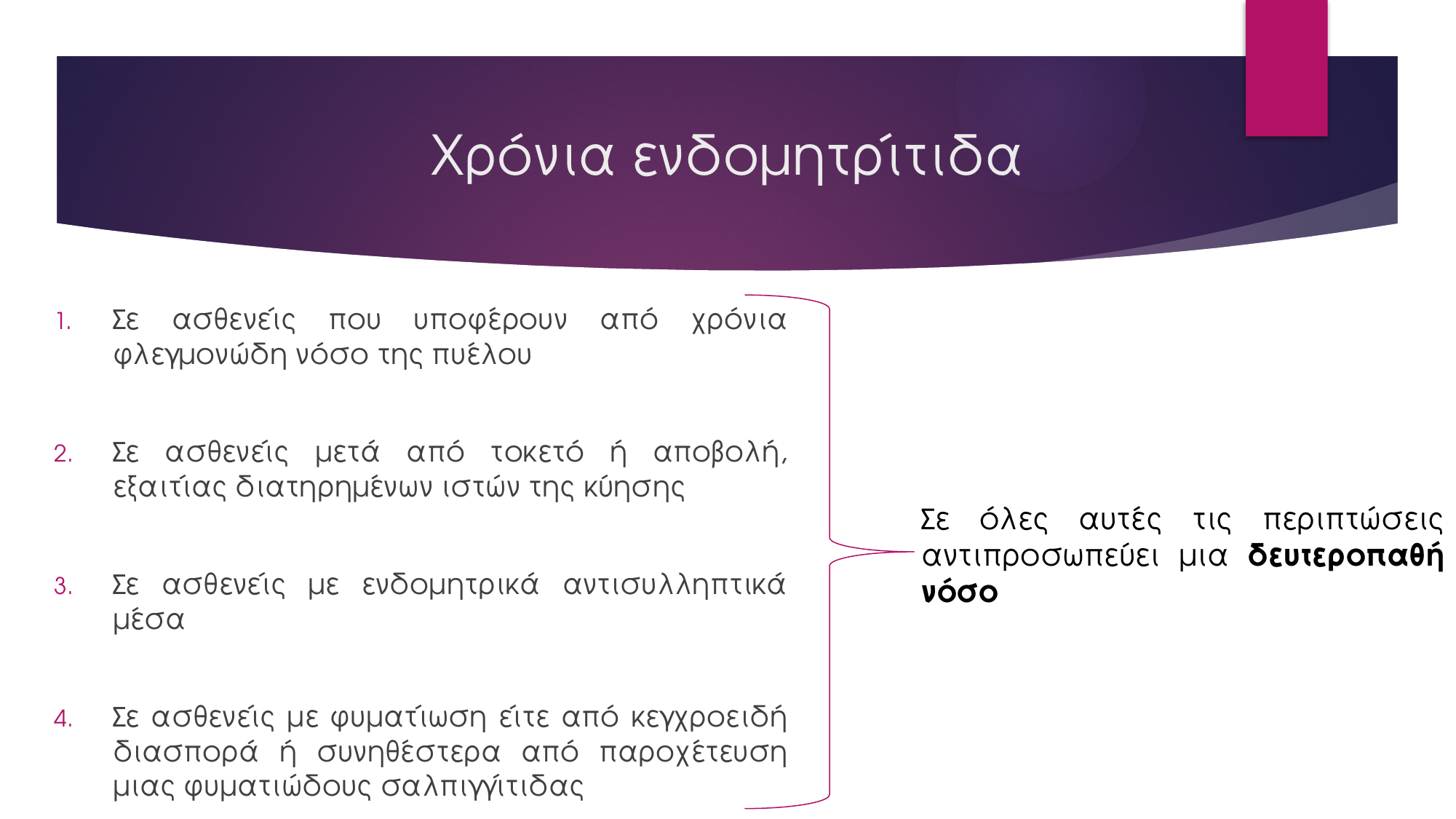

# Χρόνια ενδομητρίτιδα
Σε ασθενείς που υποφέρουν από χρόνια φλεγμονώδη νόσο της πυέλου

Σε ασθενείς μετά από τοκετό ή αποβολή, εξαιτίας διατηρημένων ιστών της κύησης

Σε ασθενείς με ενδομητρικά αντισυλληπτικά μέσα

Σε ασθενείς με φυματίωση είτε από κεγχροειδή διασπορά ή συνηθέστερα από παροχέτευση μιας φυματιώδους σαλπιγγίτιδας

Σε όλες αυτές τις περιπτώσεις αντιπροσωπεύει μια δευτεροπαθή νόσο